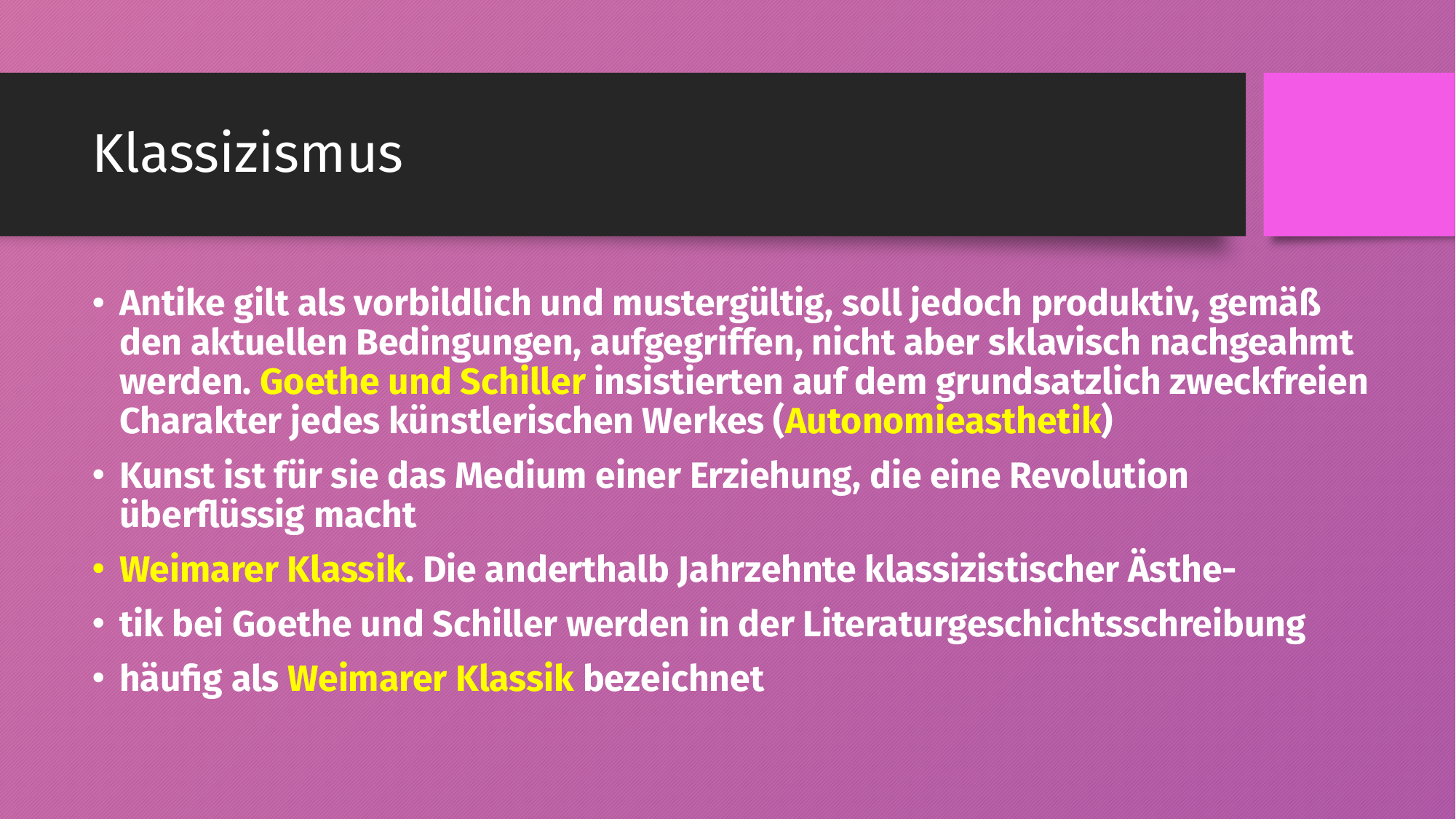

# Klassizismus
Antike gilt als vorbildlich und mustergültig, soll jedoch produktiv, gemäß den aktuellen Bedingungen, aufgegriffen, nicht aber sklavisch nachgeahmt werden. Goethe und Schiller insistierten auf dem grundsatzlich zweckfreien Charakter jedes künstlerischen Werkes (Autonomieasthetik)
Kunst ist für sie das Medium einer Erziehung, die eine Revolution überflüssig macht
Weimarer Klassik. Die anderthalb Jahrzehnte klassizistischer Ästhe-
tik bei Goethe und Schiller werden in der Literaturgeschichtsschreibung
häufig als Weimarer Klassik bezeichnet